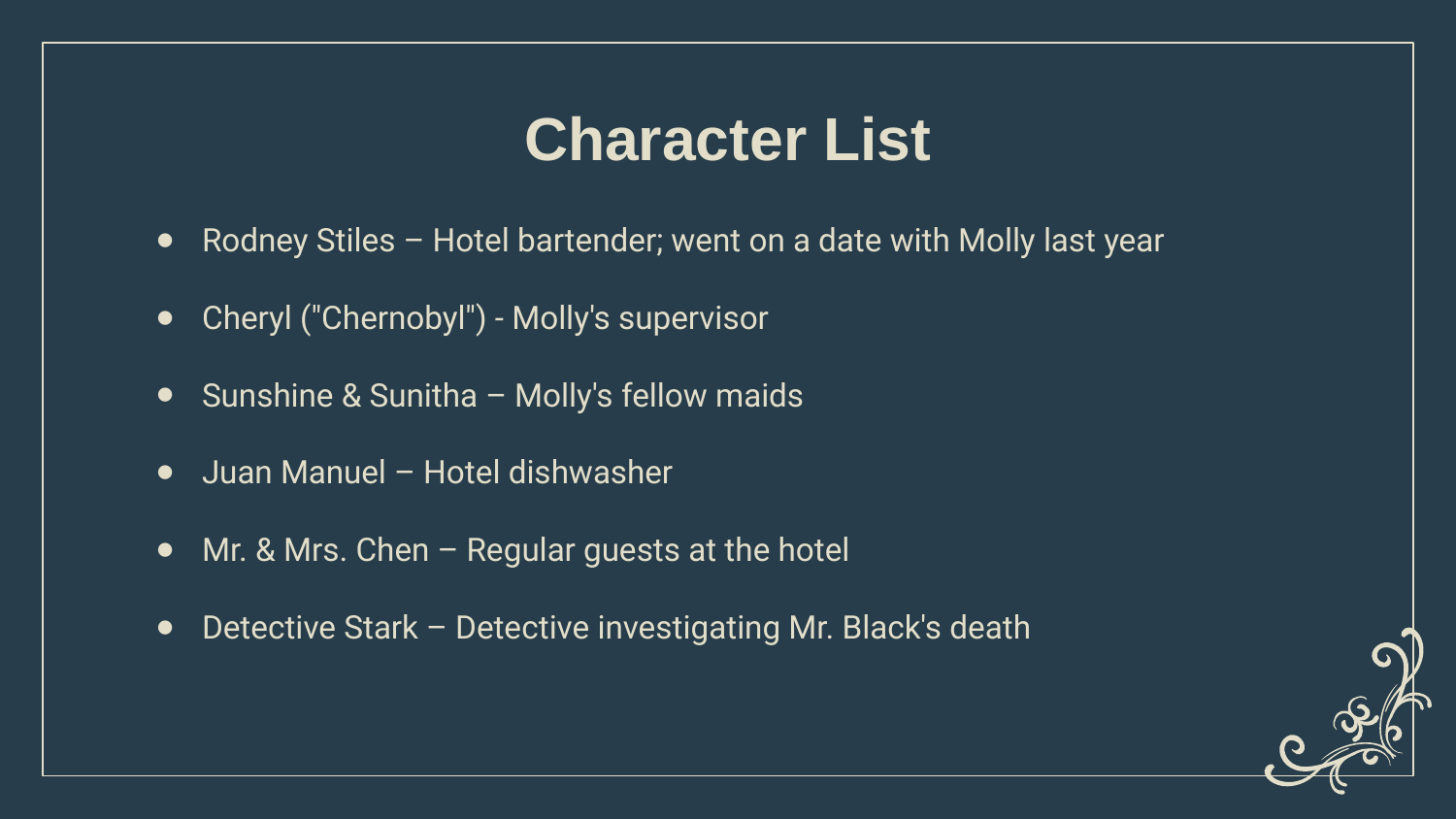

# Character List
Rodney Stiles – Hotel bartender; went on a date with Molly last year

Cheryl ("Chernobyl") - Molly's supervisor

Sunshine & Sunitha – Molly's fellow maids

Juan Manuel – Hotel dishwasher

Mr. & Mrs. Chen – Regular guests at the hotel

Detective Stark – Detective investigating Mr. Black's death